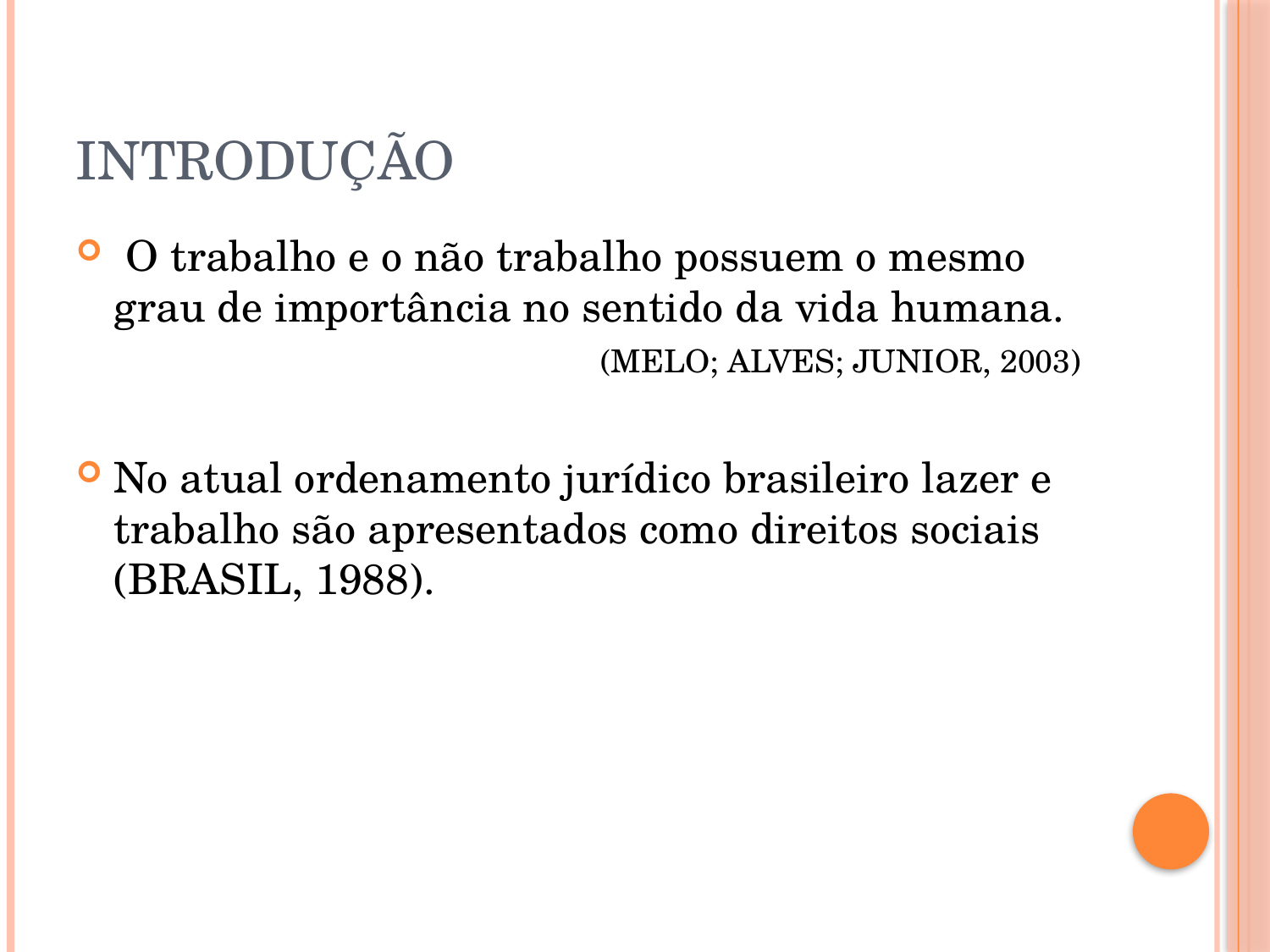

# Introdução
 O trabalho e o não trabalho possuem o mesmo grau de importância no sentido da vida humana.
                                                           (MELO; ALVES; JUNIOR, 2003)

No atual ordenamento jurídico brasileiro lazer e trabalho são apresentados como direitos sociais (BRASIL, 1988).